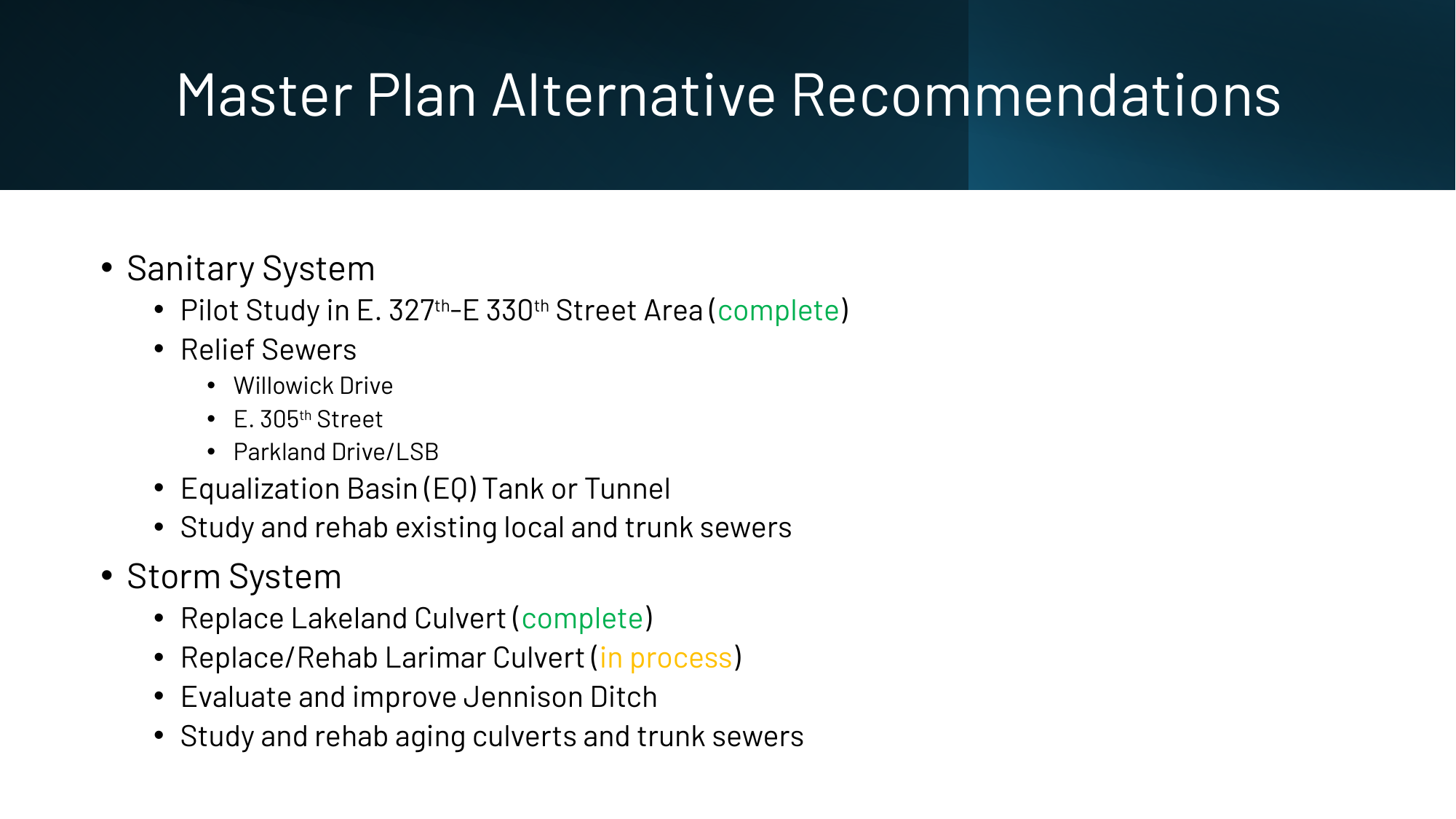

# Master Plan Alternative Recommendations
Sanitary System
Pilot Study in E. 327th-E 330th Street Area (complete)
Relief Sewers
Willowick Drive
E. 305th Street
Parkland Drive/LSB
Equalization Basin (EQ) Tank or Tunnel
Study and rehab existing local and trunk sewers
Storm System
Replace Lakeland Culvert (complete)
Replace/Rehab Larimar Culvert (in process)
Evaluate and improve Jennison Ditch
Study and rehab aging culverts and trunk sewers